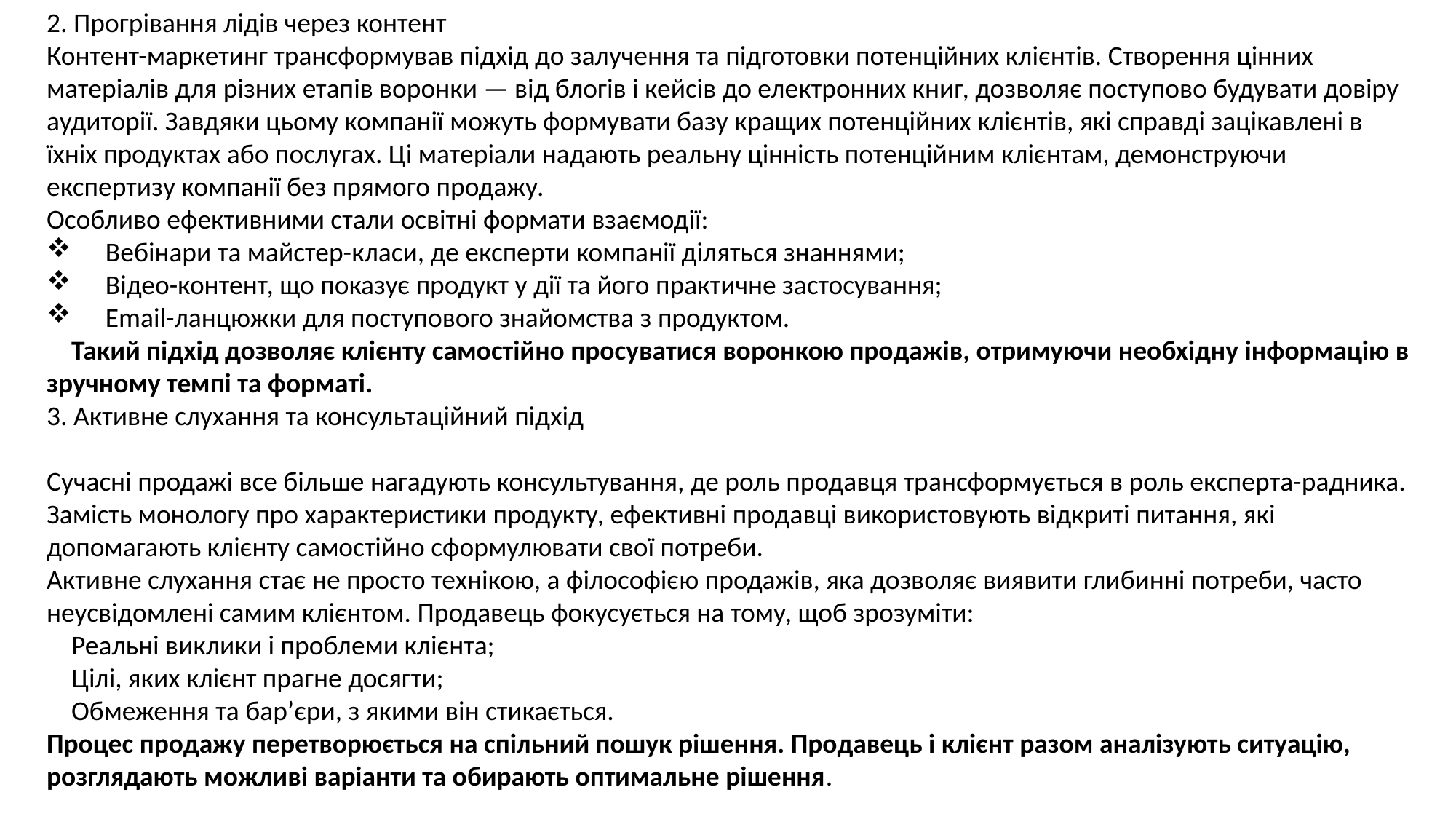

2. Прогрівання лідів через контент
Контент-маркетинг трансформував підхід до залучення та підготовки потенційних клієнтів. Створення цінних матеріалів для різних етапів воронки — від блогів і кейсів до електронних книг, дозволяє поступово будувати довіру аудиторії. Завдяки цьому компанії можуть формувати базу кращих потенційних клієнтів, які справді зацікавлені в їхніх продуктах або послугах. Ці матеріали надають реальну цінність потенційним клієнтам, демонструючи експертизу компанії без прямого продажу.
Особливо ефективними стали освітні формати взаємодії:
    Вебінари та майстер-класи, де експерти компанії діляться знаннями;
    Відео-контент, що показує продукт у дії та його практичне застосування;
    Email-ланцюжки для поступового знайомства з продуктом.
    Такий підхід дозволяє клієнту самостійно просуватися воронкою продажів, отримуючи необхідну інформацію в зручному темпі та форматі.
3. Активне слухання та консультаційний підхід

Сучасні продажі все більше нагадують консультування, де роль продавця трансформується в роль експерта-радника. Замість монологу про характеристики продукту, ефективні продавці використовують відкриті питання, які допомагають клієнту самостійно сформулювати свої потреби.
Активне слухання стає не просто технікою, а філософією продажів, яка дозволяє виявити глибинні потреби, часто неусвідомлені самим клієнтом. Продавець фокусується на тому, щоб зрозуміти:
    Реальні виклики і проблеми клієнта;
    Цілі, яких клієнт прагне досягти;
    Обмеження та бар’єри, з якими він стикається.
Процес продажу перетворюється на спільний пошук рішення. Продавець і клієнт разом аналізують ситуацію, розглядають можливі варіанти та обирають оптимальне рішення.